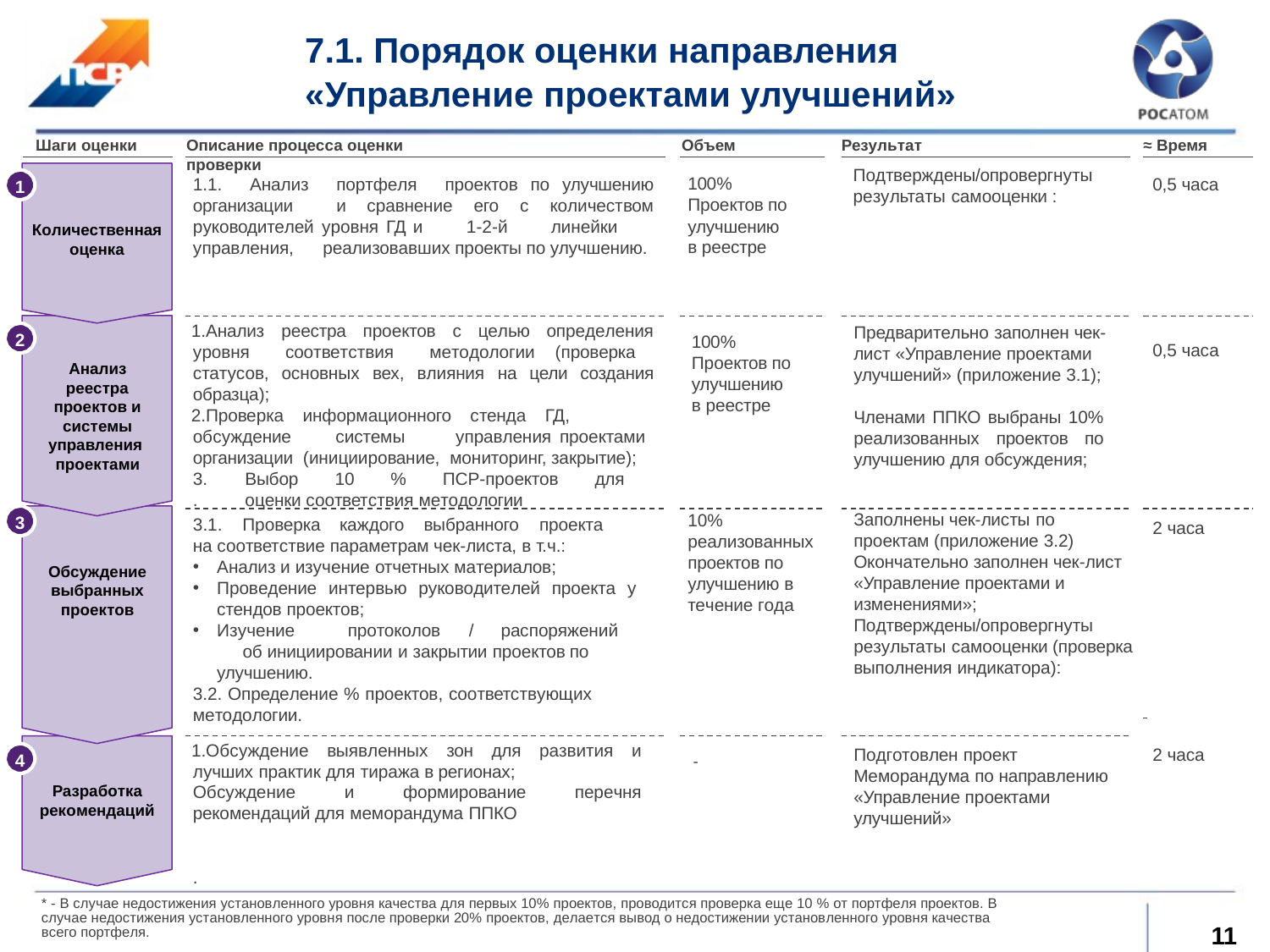

# 7.1. Порядок оценки направления
«Управление проектами улучшений»
Шаги оценки
Описание процесса оценки	Объем проверки
Результат
≈ Время

Подтверждены/опровергнуты результаты самооценки :

100%
Проектов по улучшению в реестре
0,5 часа
1.1.  Анализ  портфеля  проектов по улучшению организации  и сравнение его с количеством руководителей уровня ГД и      1-2-й      линейки      управления,      реализовавших проекты по улучшению.
1
Количественная оценка

Анализ  реестра  проектов  с  целью  определения уровня  соответствия  методологии (проверка  статусов, основных вех, влияния на цели создания образца);
Проверка информационного стенда ГД,      обсуждение     системы      управления проектами  организации  (инициирование,  мониторинг, закрытие);
Выбор     10     %     ПСР-проектов     для     оценки соответствия методологии
Предварительно заполнен чек- лист «Управление проектами улучшений» (приложение 3.1);

2
100%
Проектов по улучшению в реестре
0,5 часа
Анализ реестра
проектов и системы управления  проектами
Членами ППКО выбраны 10% реализованных проектов по улучшению для обсуждения;
.

Заполнены чек-листы по проектам (приложение 3.2) Окончательно заполнен чек-лист
«Управление проектами и изменениями»; Подтверждены/опровергнуты результаты самооценки (проверка

10%
реализованных проектов по улучшению в течение года
3
3.1.	Проверка	каждого	выбранного	проекта	на соответствие параметрам чек-листа, в т.ч.:
2 часа
Анализ и изучение отчетных материалов;
Проведение  интервью  руководителей  проекта  у стендов проектов;
Обсуждение выбранных проектов
Изучение	протоколов	/	распоряжений	об инициировании и закрытии проектов по улучшению.
3.2. Определение % проектов, соответствующих методологии.
выполнения индикатора):

Обсуждение  выявленных  зон  для  развития  и лучших практик для тиража в регионах;
Обсуждение      и      формирование      перечня рекомендаций для меморандума ППКО
Подготовлен проект
Меморандума по направлению
«Управление проектами улучшений»
2 часа

4
-
Разработка рекомендаций
.
* - В случае недостижения установленного уровня качества для первых 10% проектов, проводится проверка еще 10 % от портфеля проектов. В случае недостижения установленного уровня после проверки 20% проектов, делается вывод о недостижении установленного уровня качества всего портфеля.
11